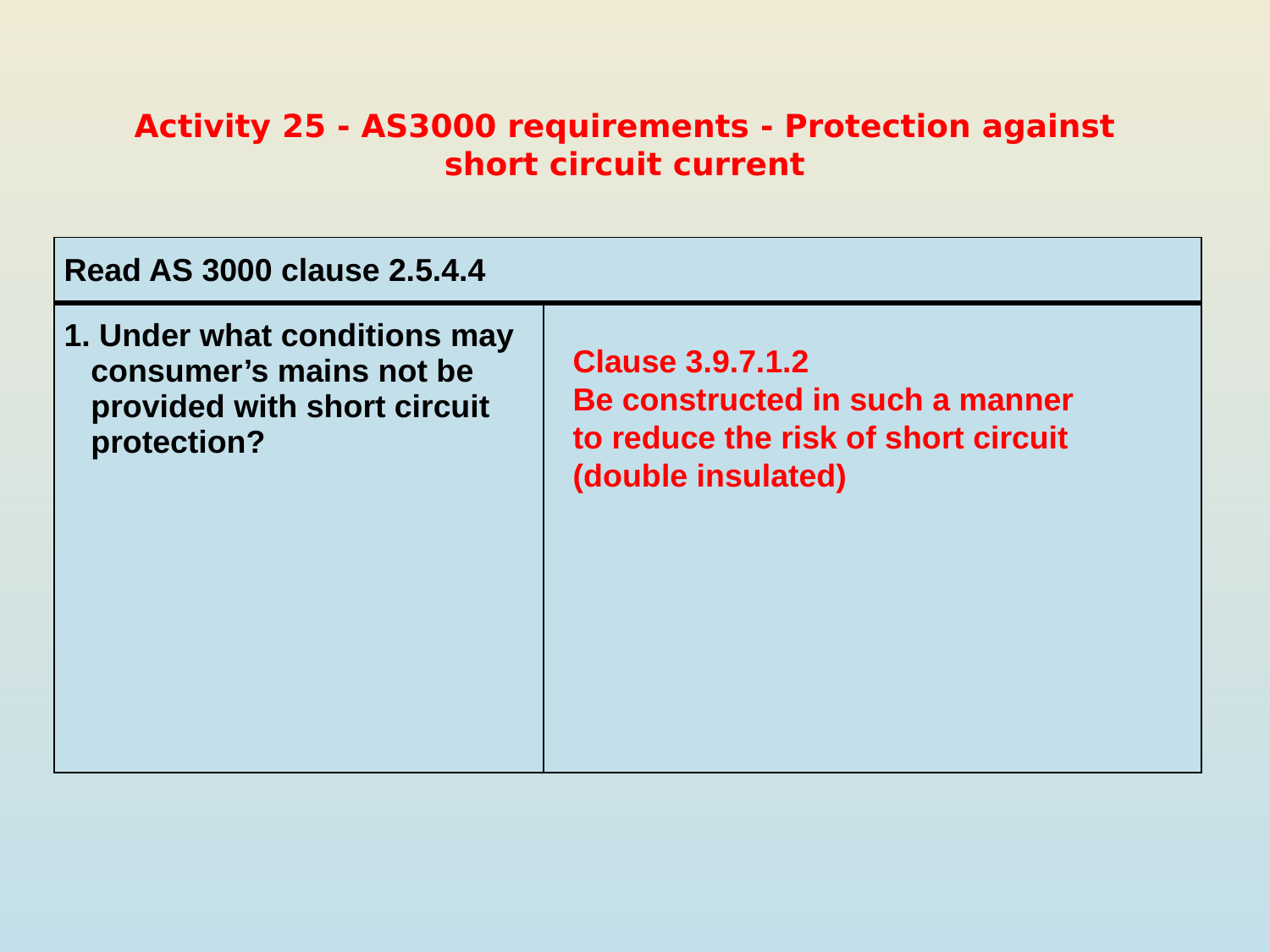

Activity 25 - AS3000 requirements - Protection against short circuit current
| Read AS 3000 clause 2.5.4.4 |  |
| --- | --- |
| 1. Under what conditions may consumer’s mains not be provided with short circuit protection? |  |
Clause 3.9.7.1.2
Be constructed in such a manner to reduce the risk of short circuit (double insulated)